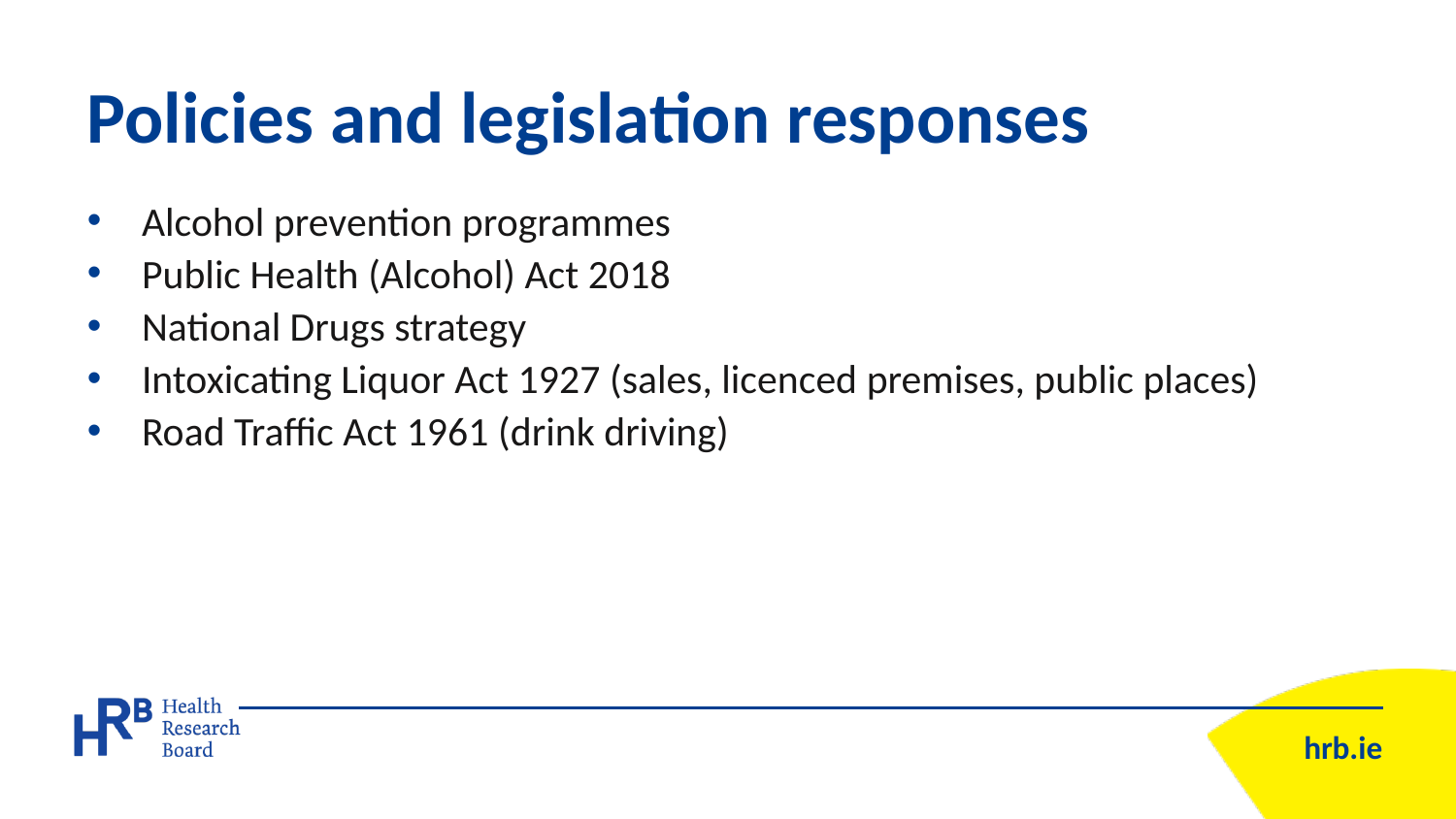

# Policies and legislation responses
Alcohol prevention programmes
Public Health (Alcohol) Act 2018
National Drugs strategy
Intoxicating Liquor Act 1927 (sales, licenced premises, public places)
Road Traffic Act 1961 (drink driving)